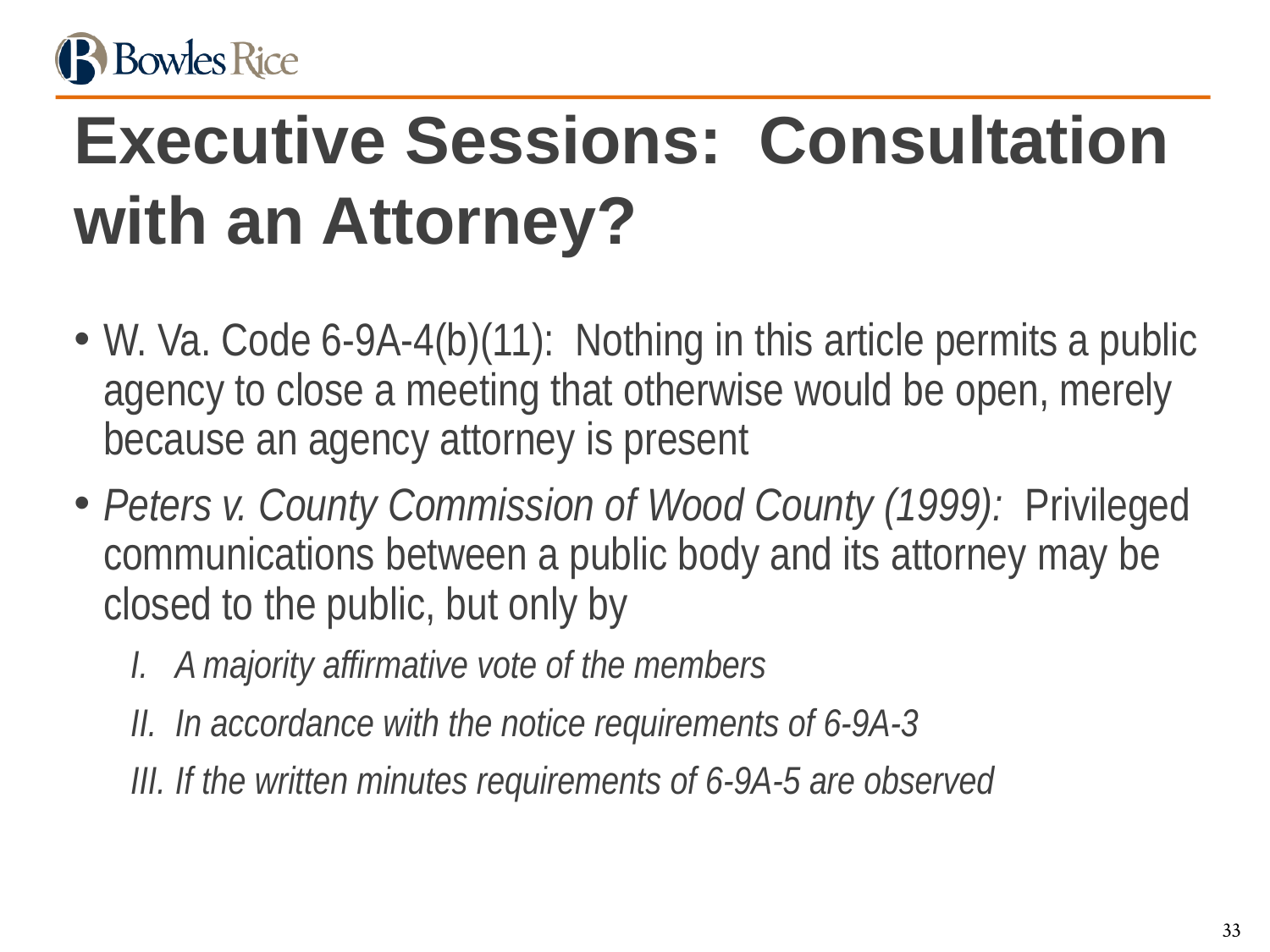

# Executive Sessions:  Consultation with an Attorney?
W. Va. Code 6-9A-4(b)(11):  Nothing in this article permits a public agency to close a meeting that otherwise would be open, merely because an agency attorney is present
Peters v. County Commission of Wood County (1999):  Privileged communications between a public body and its attorney may be closed to the public, but only by
A majority affirmative vote of the members
In accordance with the notice requirements of 6-9A-3
If the written minutes requirements of 6-9A-5 are observed
33